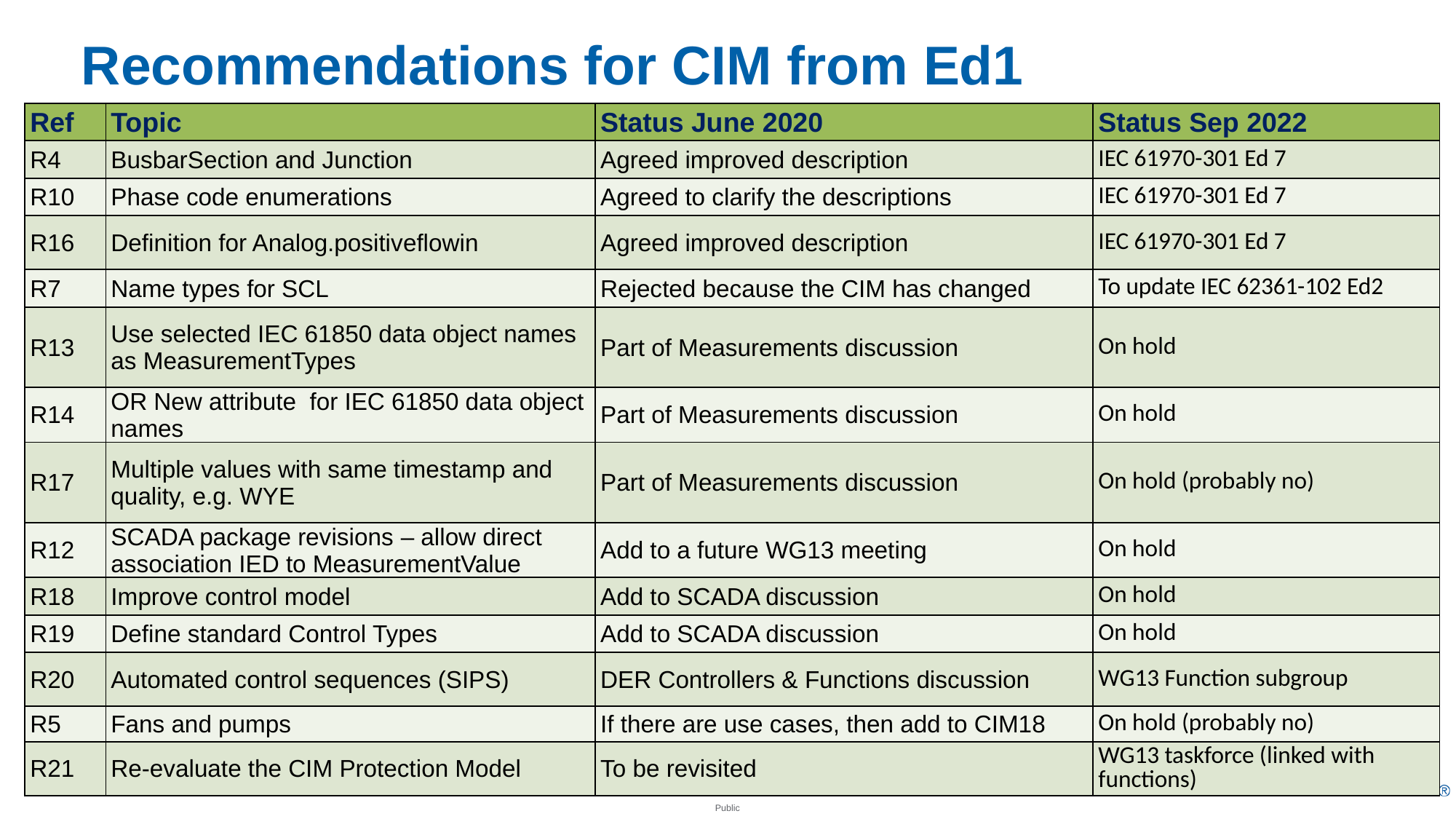

# Recommendations for CIM from Ed1
| Ref | Topic | Status June 2020 | Status Sep 2022 |
| --- | --- | --- | --- |
| R4 | BusbarSection and Junction | Agreed improved description | IEC 61970-301 Ed 7 |
| R10 | Phase code enumerations | Agreed to clarify the descriptions | IEC 61970-301 Ed 7 |
| R16 | Definition for Analog.positiveflowin | Agreed improved description | IEC 61970-301 Ed 7 |
| R7 | Name types for SCL | Rejected because the CIM has changed | To update IEC 62361-102 Ed2 |
| R13 | Use selected IEC 61850 data object names as MeasurementTypes | Part of Measurements discussion | On hold |
| R14 | OR New attribute for IEC 61850 data object names | Part of Measurements discussion | On hold |
| R17 | Multiple values with same timestamp and quality, e.g. WYE | Part of Measurements discussion | On hold (probably no) |
| R12 | SCADA package revisions – allow direct association IED to MeasurementValue | Add to a future WG13 meeting | On hold |
| R18 | Improve control model | Add to SCADA discussion | On hold |
| R19 | Define standard Control Types | Add to SCADA discussion | On hold |
| R20 | Automated control sequences (SIPS) | DER Controllers & Functions discussion | WG13 Function subgroup |
| R5 | Fans and pumps | If there are use cases, then add to CIM18 | On hold (probably no) |
| R21 | Re-evaluate the CIM Protection Model | To be revisited | WG13 taskforce (linked with functions) |